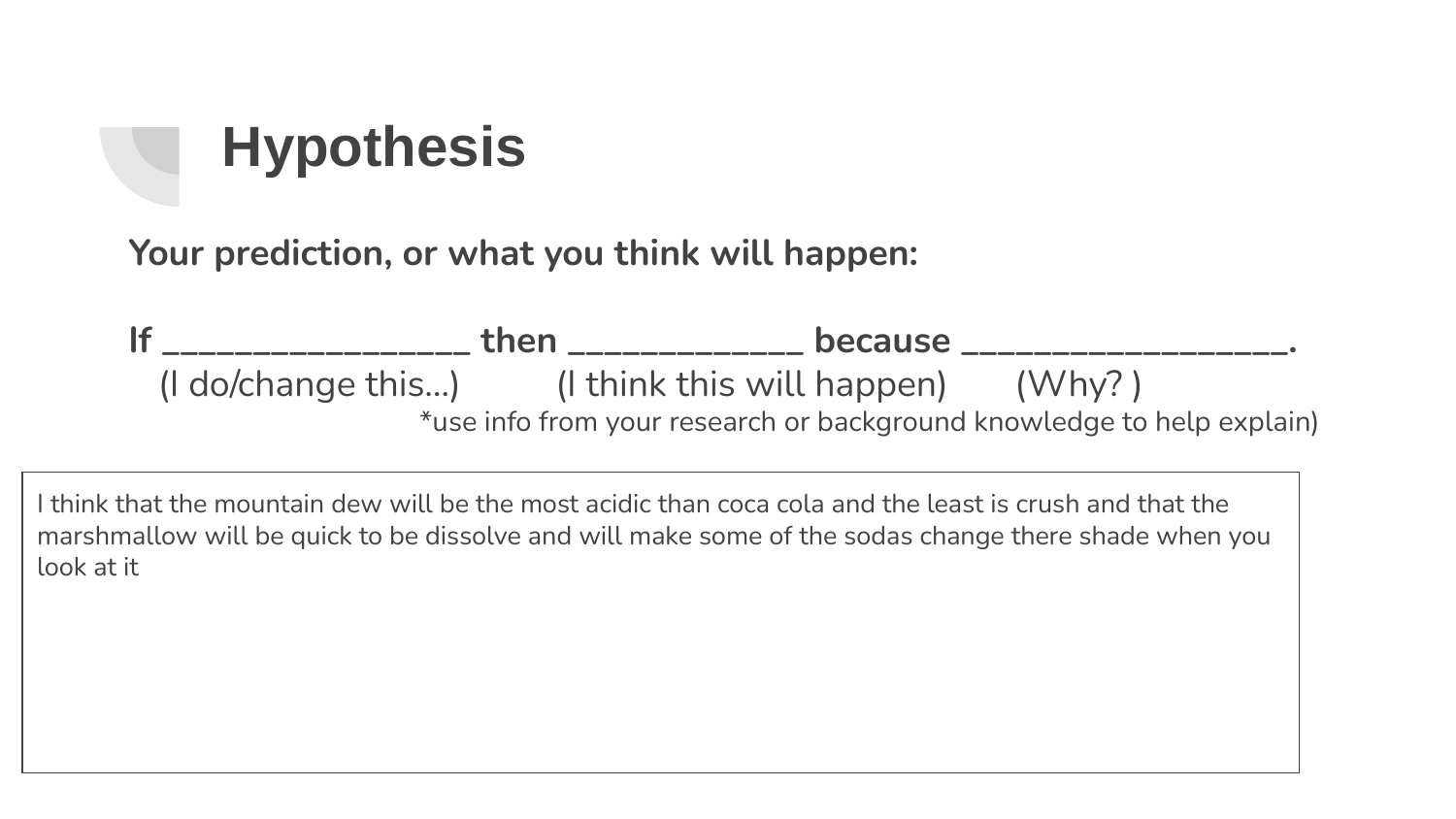

# Hypothesis
Your prediction, or what you think will happen:

If _________________ then _____________ because __________________.
   (I do/change this…)          (I think this will happen)       (Why? )
*use info from your research or background knowledge to help explain)
I think that the mountain dew will be the most acidic than coca cola and the least is crush and that the marshmallow will be quick to be dissolve and will make some of the sodas change there shade when you look at it